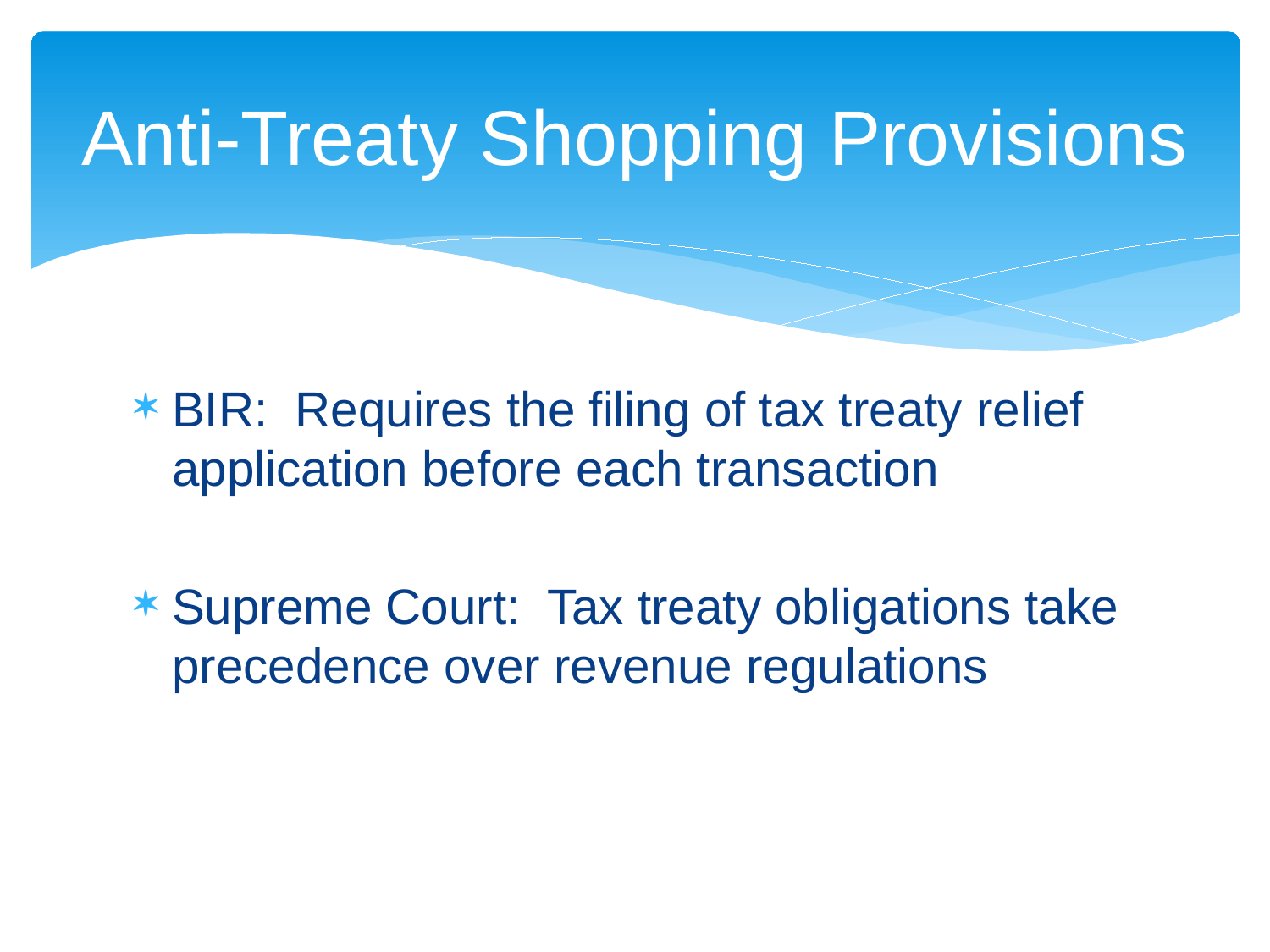

# Anti-Treaty Shopping Provisions
BIR:  Requires the filing of tax treaty relief application before each transaction

Supreme Court:  Tax treaty obligations take precedence over revenue regulations